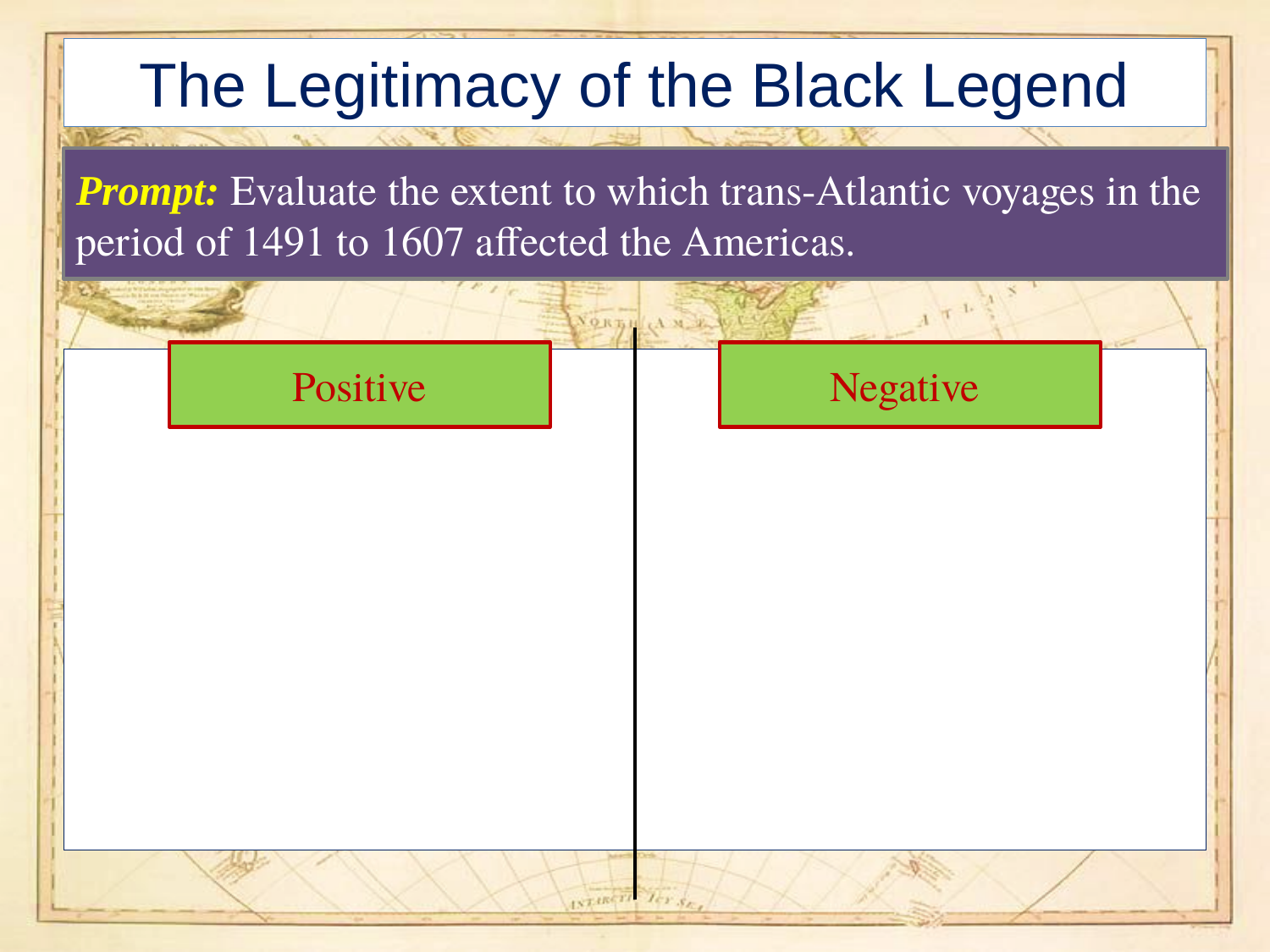

# The Legitimacy of the Black Legend

Prompt: Evaluate the extent to which trans-Atlantic voyages in the period of 1491 to 1607 affected the Americas.

Positive
Negative